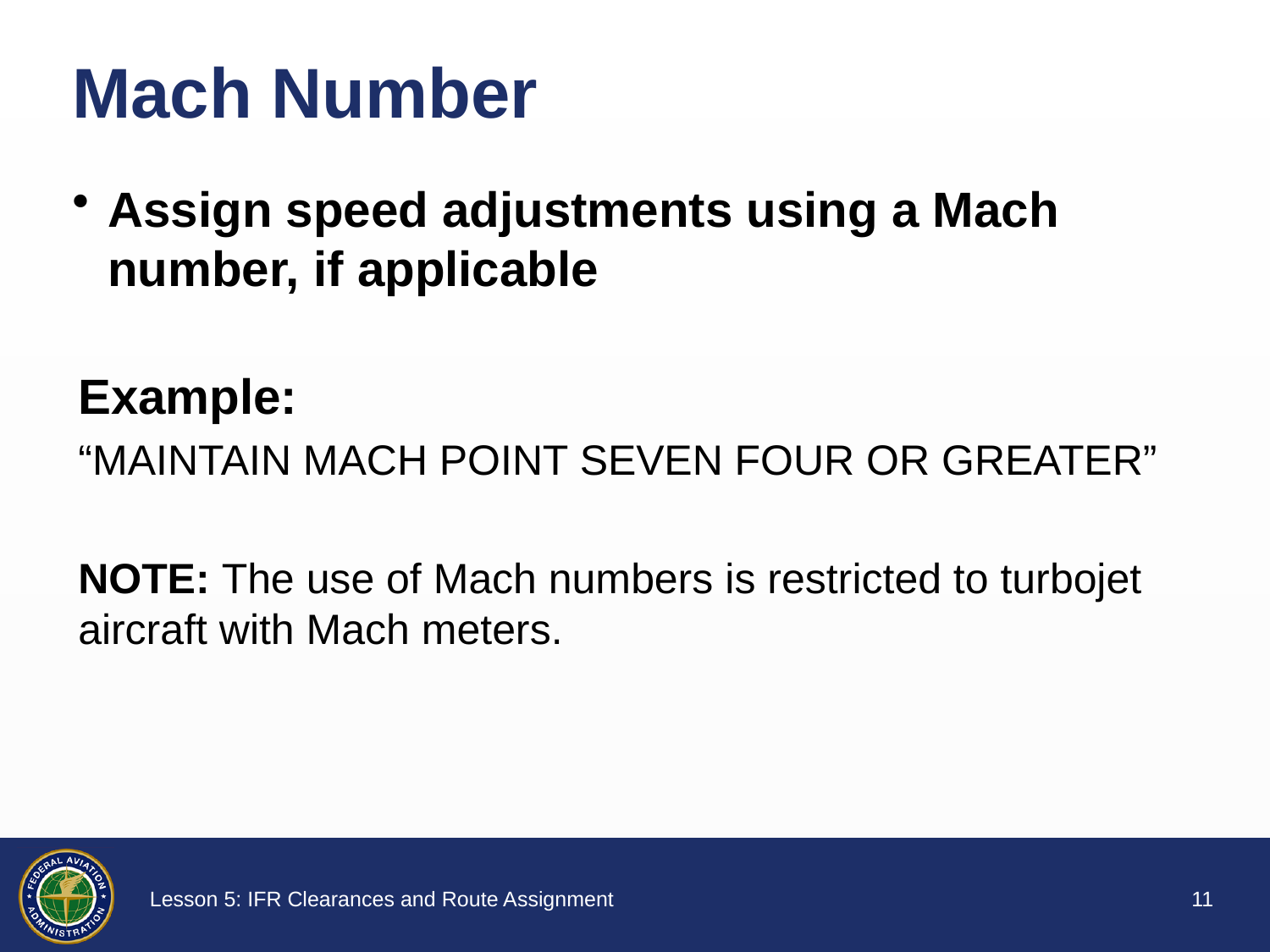

# Mach Number
Assign speed adjustments using a Mach number, if applicable

Example:
“MAINTAIN MACH POINT SEVEN FOUR OR GREATER”

NOTE: The use of Mach numbers is restricted to turbojet aircraft with Mach meters.